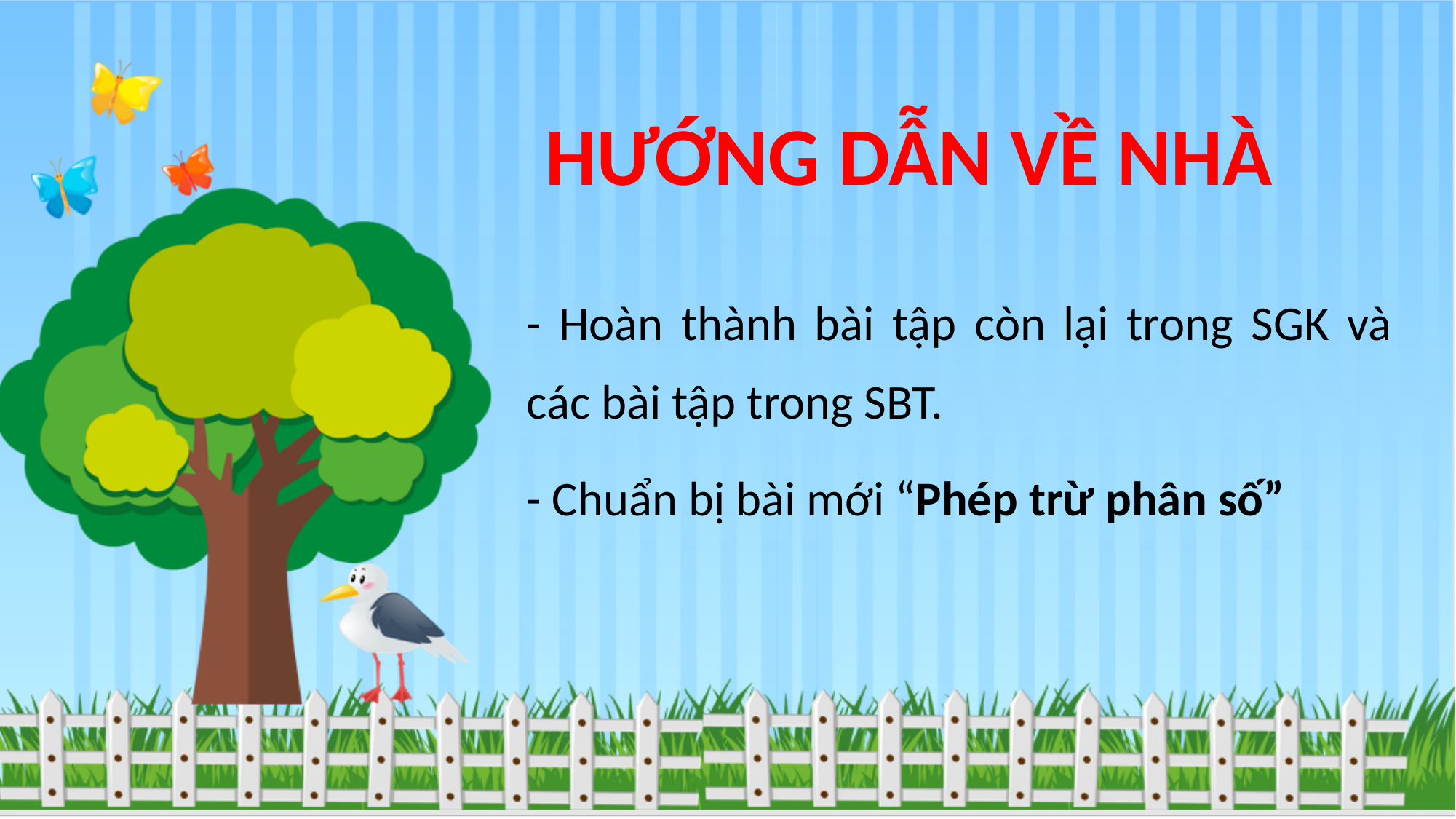

HƯỚNG DẪN VỀ NHÀ
- Hoàn thành bài tập còn lại trong SGK và các bài tập trong SBT.
- Chuẩn bị bài mới “Phép trừ phân số”